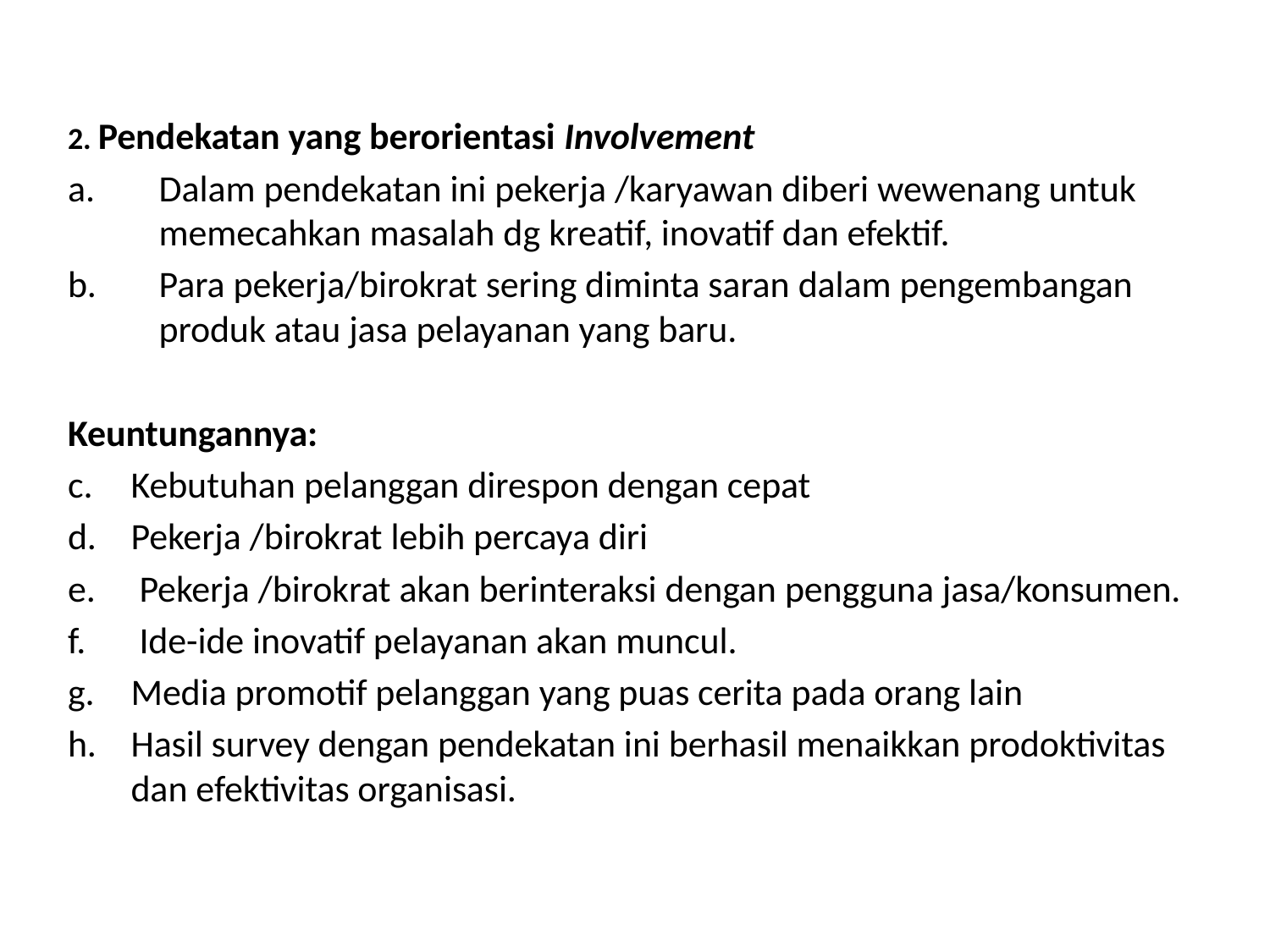

#
2. Pendekatan yang berorientasi Involvement
Dalam pendekatan ini pekerja /karyawan diberi wewenang untuk memecahkan masalah dg kreatif, inovatif dan efektif.
Para pekerja/birokrat sering diminta saran dalam pengembangan produk atau jasa pelayanan yang baru.

Keuntungannya:
Kebutuhan pelanggan direspon dengan cepat
Pekerja /birokrat lebih percaya diri
 Pekerja /birokrat akan berinteraksi dengan pengguna jasa/konsumen.
 Ide-ide inovatif pelayanan akan muncul.
Media promotif pelanggan yang puas cerita pada orang lain
Hasil survey dengan pendekatan ini berhasil menaikkan prodoktivitas dan efektivitas organisasi.